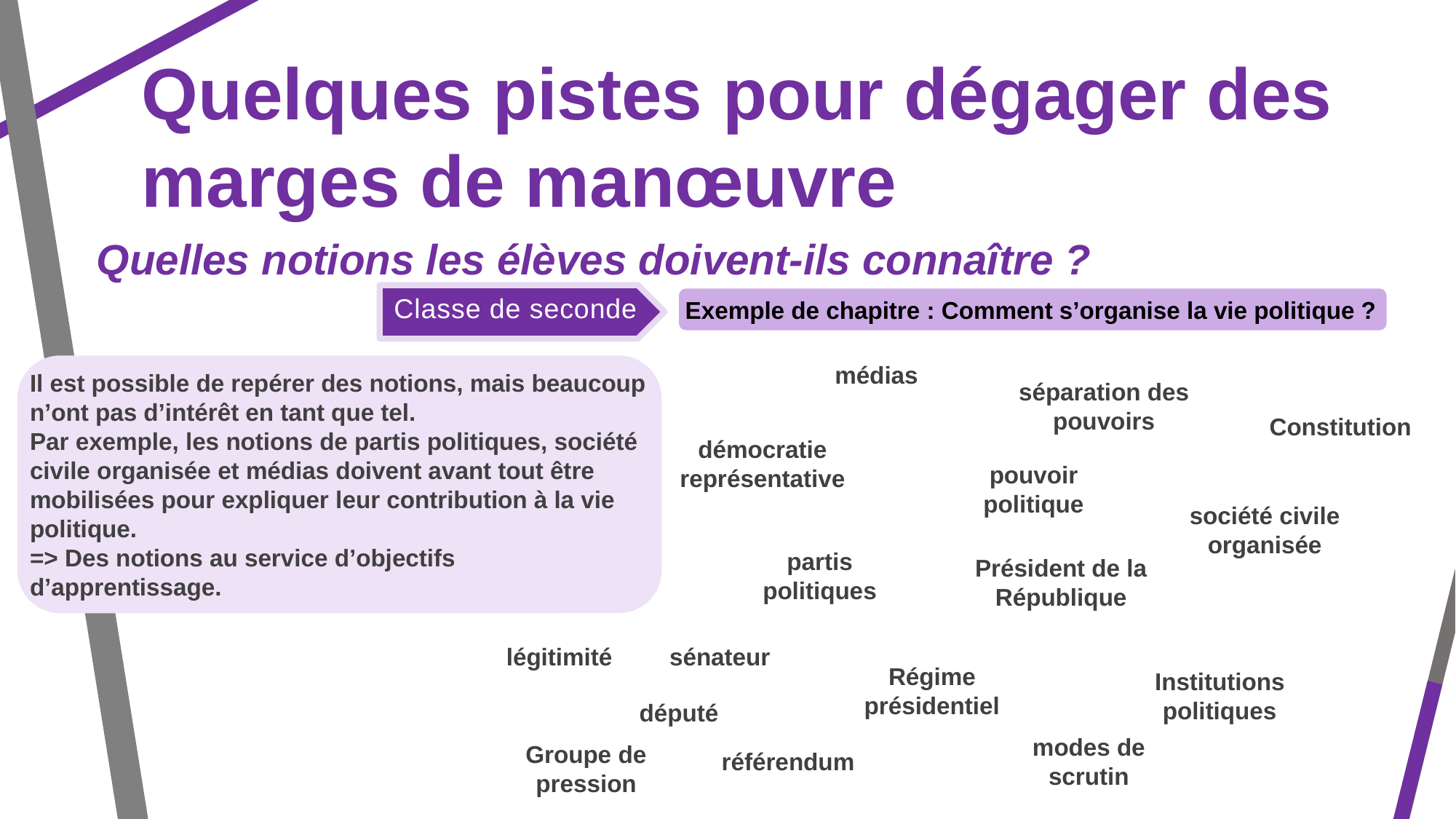

Quelques pistes pour dégager des marges de manœuvre
Quelles notions les élèves doivent-ils connaître ?
Classe de seconde
Exemple de chapitre : Comment s’organise la vie politique ?
Il est possible de repérer des notions, mais beaucoup n’ont pas d’intérêt en tant que tel.
Par exemple, les notions de partis politiques, société civile organisée et médias doivent avant tout être mobilisées pour expliquer leur contribution à la vie politique.
=> Des notions au service d’objectifs d’apprentissage.
médias
séparation des pouvoirs
Constitution
démocratie représentative

pouvoir politique
société civile organisée
partis politiques
Président de la République
légitimité
sénateur
Régime présidentiel
Institutions politiques

député
modes de scrutin
Groupe de pression
référendum